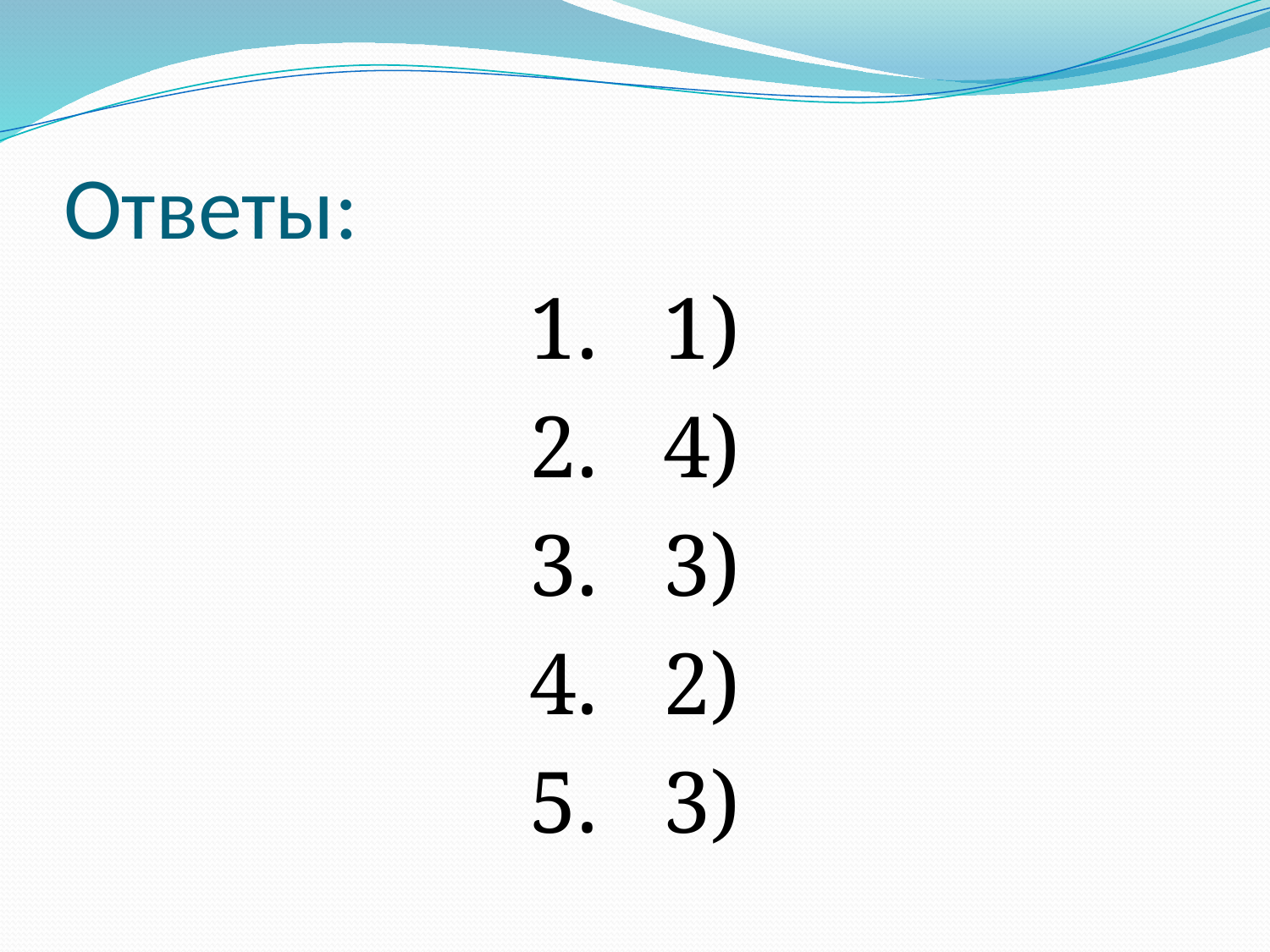

# Ответы:
1.   1)
2.   4)
3.   3)
4.   2)
5.   3)